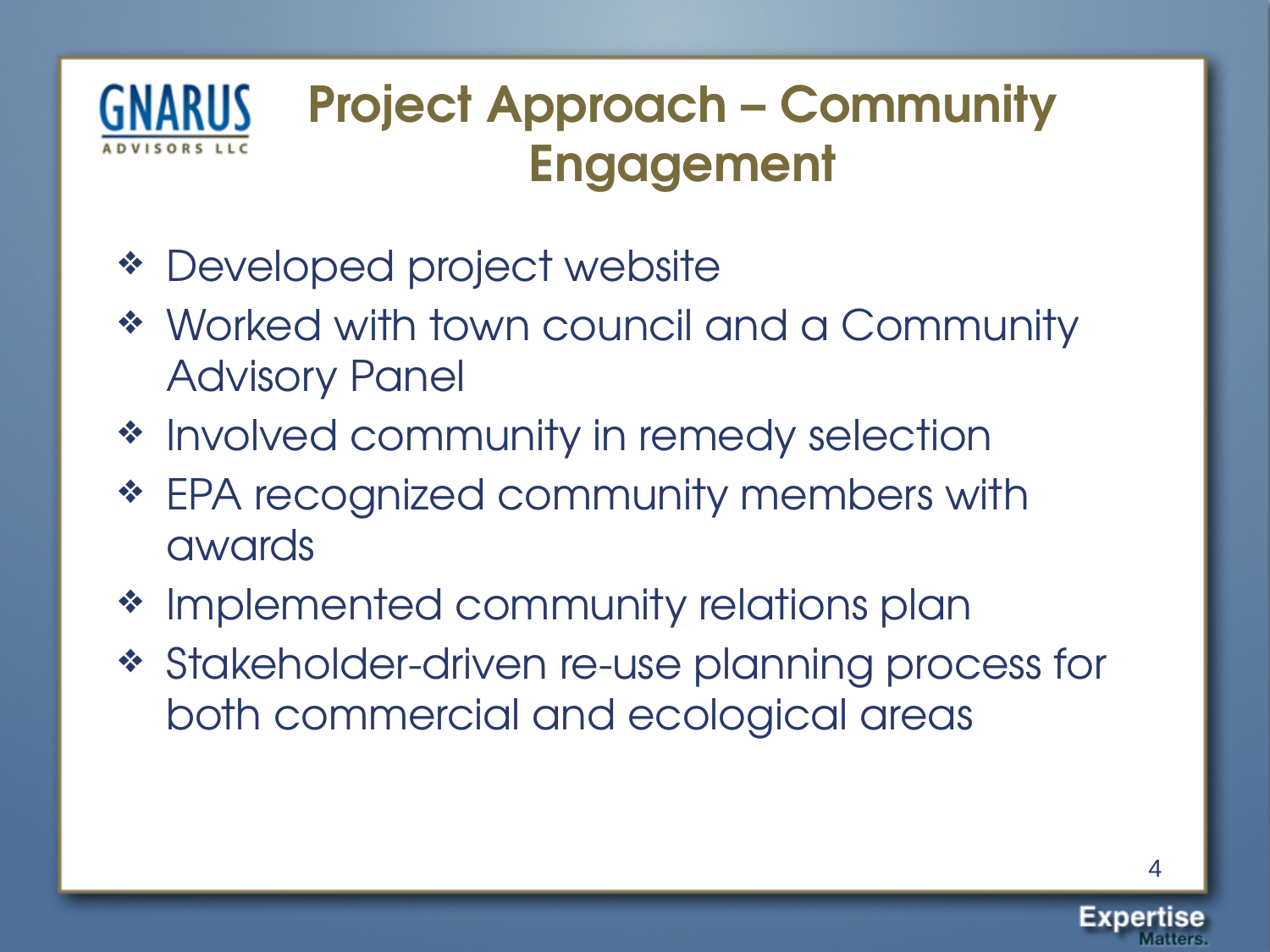

# Project Approach – Community Engagement
Developed project website
Worked with town council and a Community Advisory Panel
Involved community in remedy selection
EPA recognized community members with awards
Implemented community relations plan
Stakeholder-driven re-use planning process for both commercial and ecological areas

4